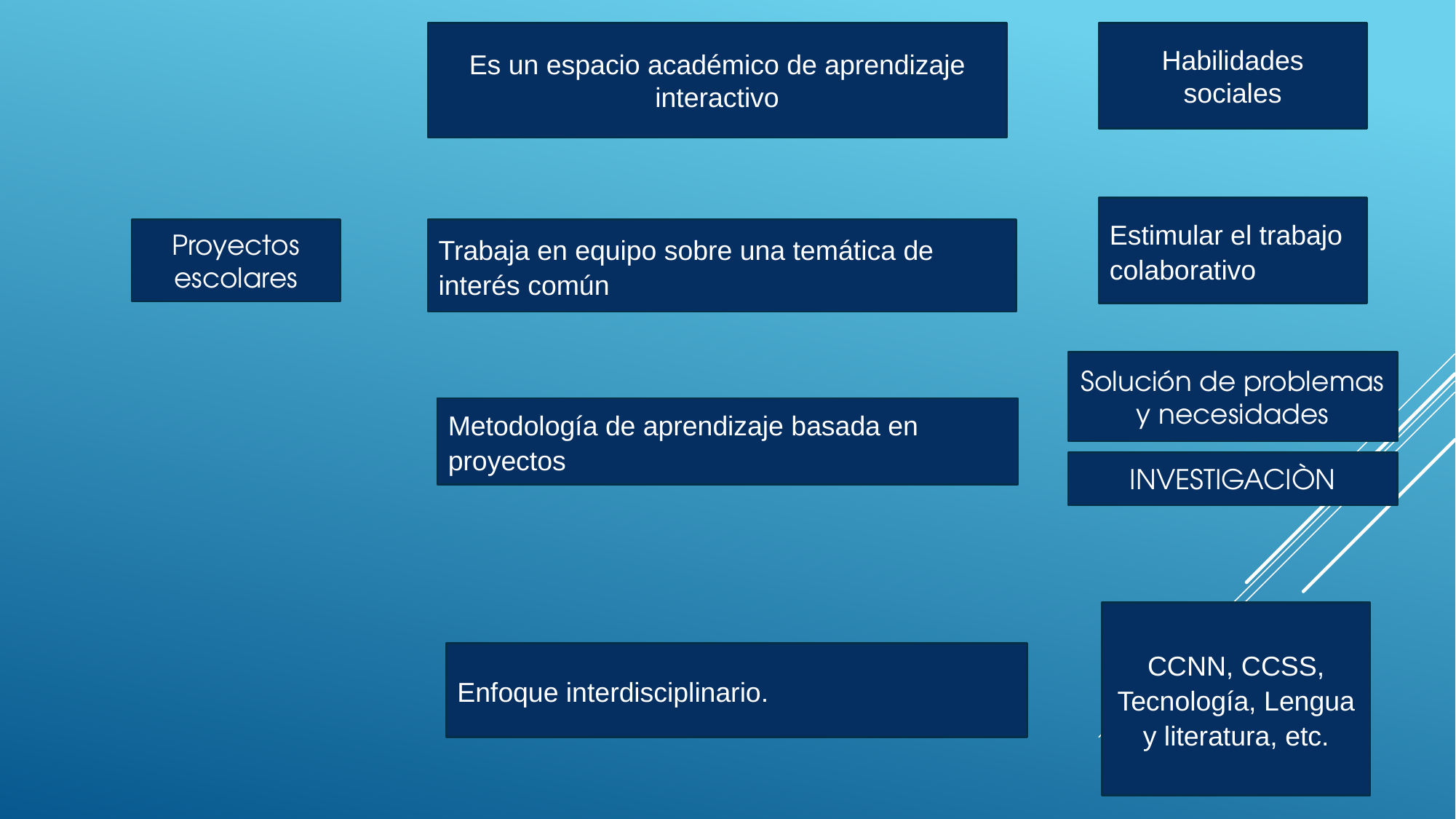

Es un espacio académico de aprendizaje interactivo
Habilidades sociales
Estimular el trabajo colaborativo
Proyectos escolares
Trabaja en equipo sobre una temática de interés común
Solución de problemas y necesidades
Metodología de aprendizaje basada en proyectos
INVESTIGACIÒN
CCNN, CCSS, Tecnología, Lengua y literatura, etc.
Enfoque interdisciplinario.